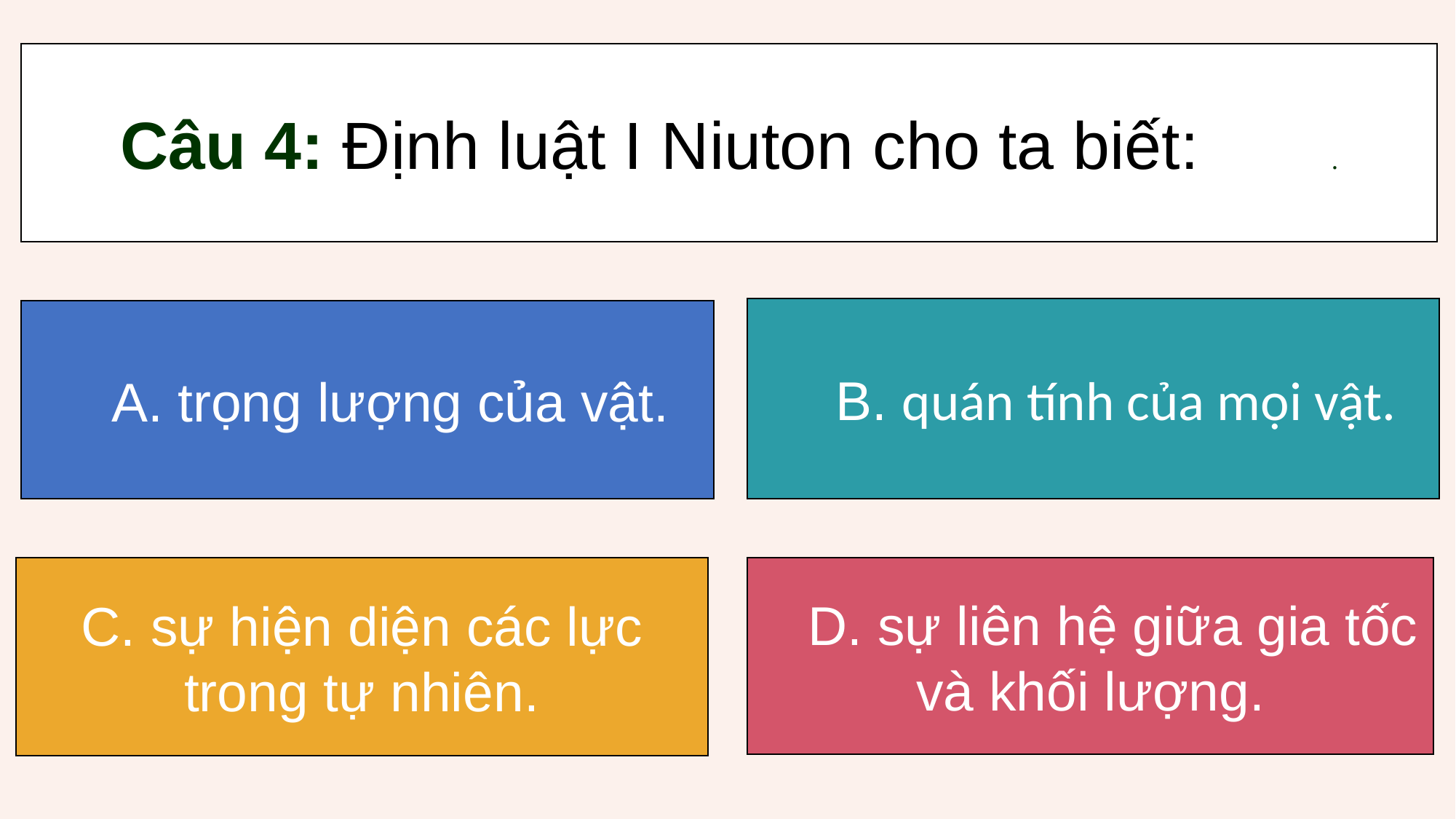

Câu 4: Định luật I Niuton cho ta biết: mất đi thì:.
   B. quán tính của mọi vật.
   A. trọng lượng của vật.
C. sự hiện diện các lực trong tự nhiên.
   D. sự liên hệ giữa gia tốc và khối lượng.